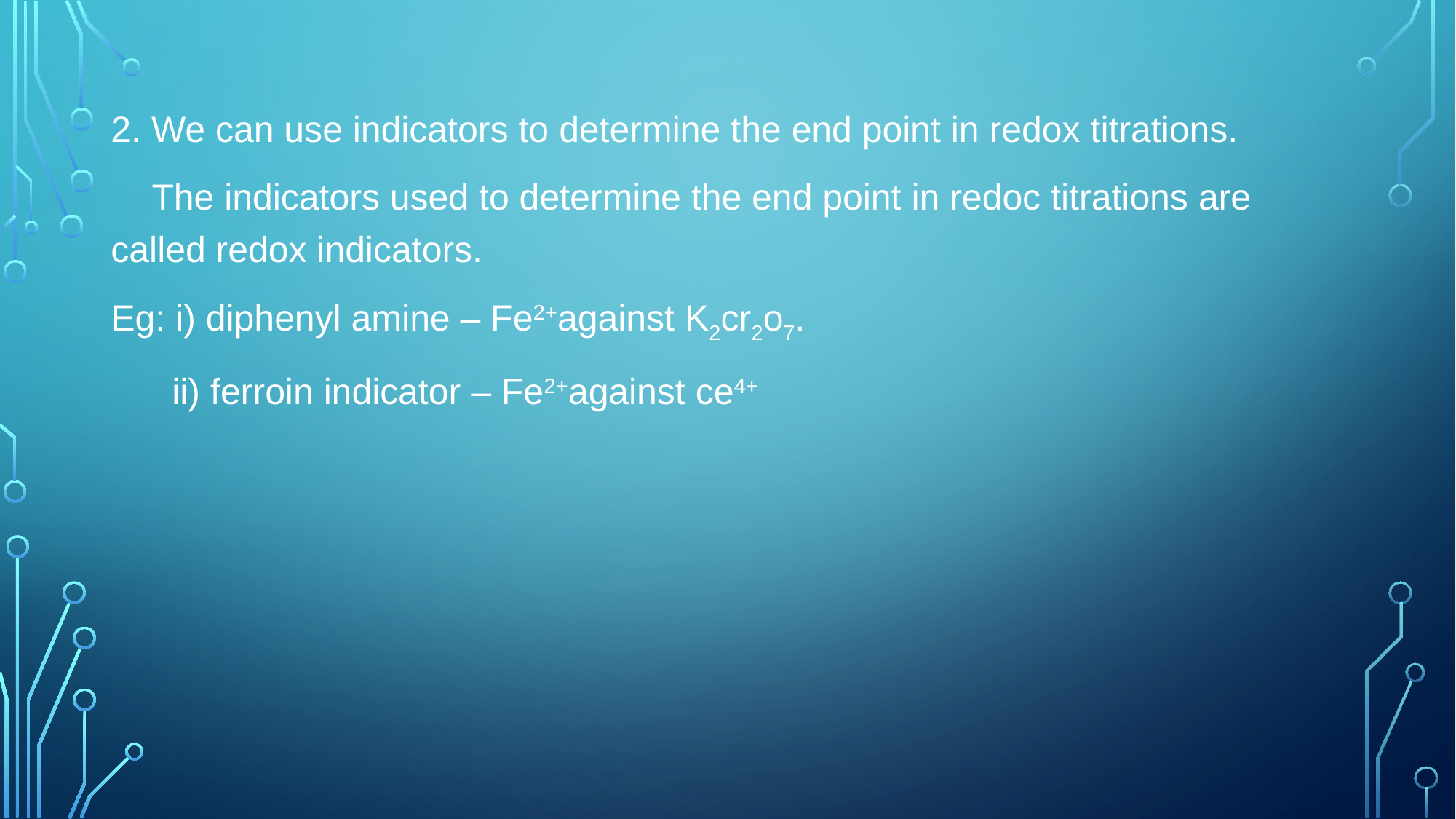

2. We can use indicators to determine the end point in redox titrations.
    The indicators used to determine the end point in redoc titrations are called redox indicators.
Eg: i) diphenyl amine – Fe2+against K2cr2o7.
      ii) ferroin indicator – Fe2+against ce4+